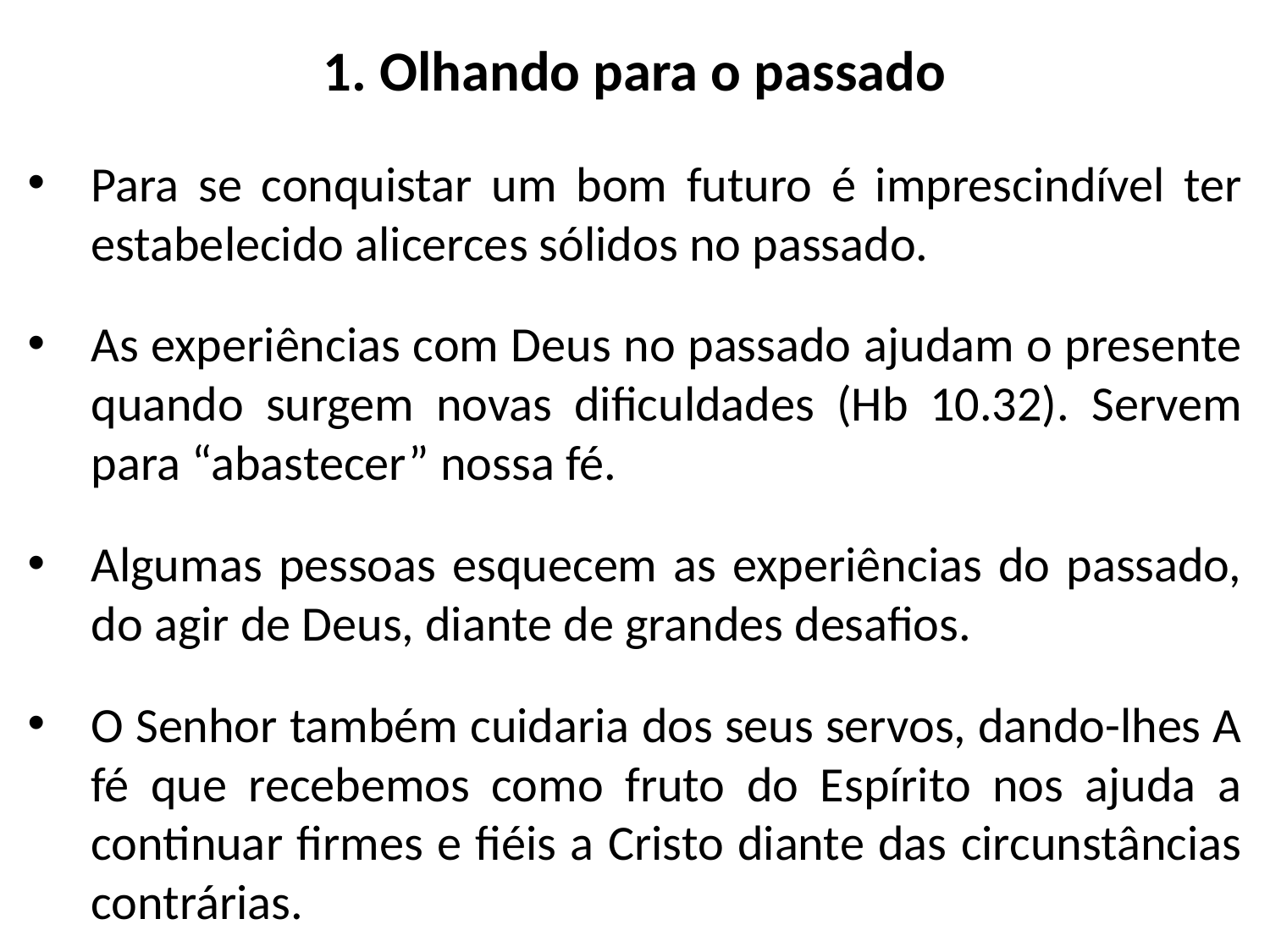

# 1. Olhando para o passado
Para se conquistar um bom futuro é imprescindível ter estabelecido alicerces sólidos no passado.
As experiências com Deus no passado ajudam o presente quando surgem novas dificuldades (Hb 10.32). Servem para “abastecer” nossa fé.
Algumas pessoas esquecem as experiências do passado, do agir de Deus, diante de grandes desafios.
O Senhor também cuidaria dos seus servos, dando-lhes A fé que recebemos como fruto do Espírito nos ajuda a continuar firmes e fiéis a Cristo diante das circunstâncias contrárias.